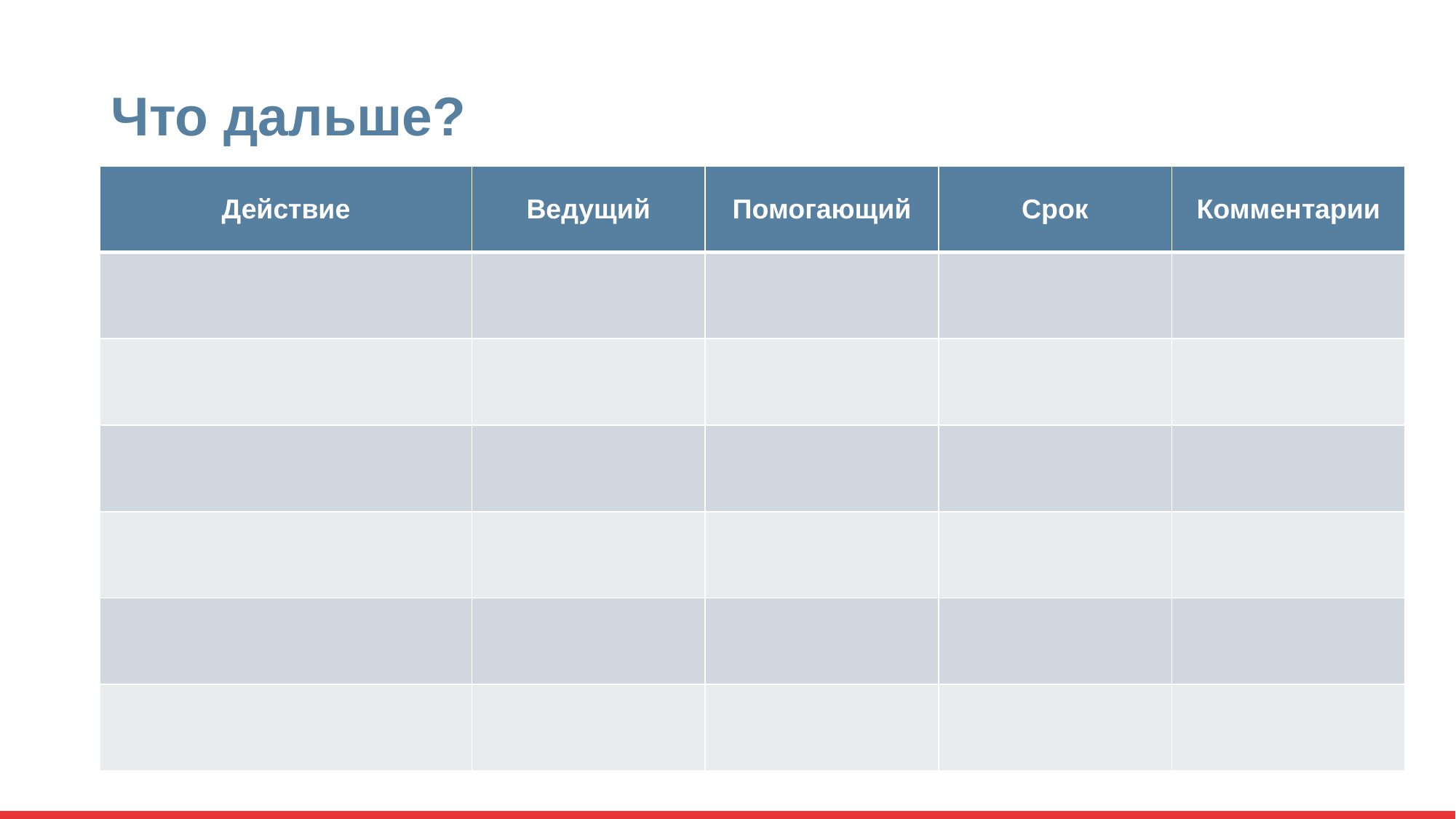

# Что дальше?
| Действие | Ведущий | Помогающий | Срок | Комментарии |
| --- | --- | --- | --- | --- |
|  |  |  |  |  |
|  |  |  |  |  |
|  |  |  |  |  |
|  |  |  |  |  |
|  |  |  |  |  |
|  |  |  |  |  |